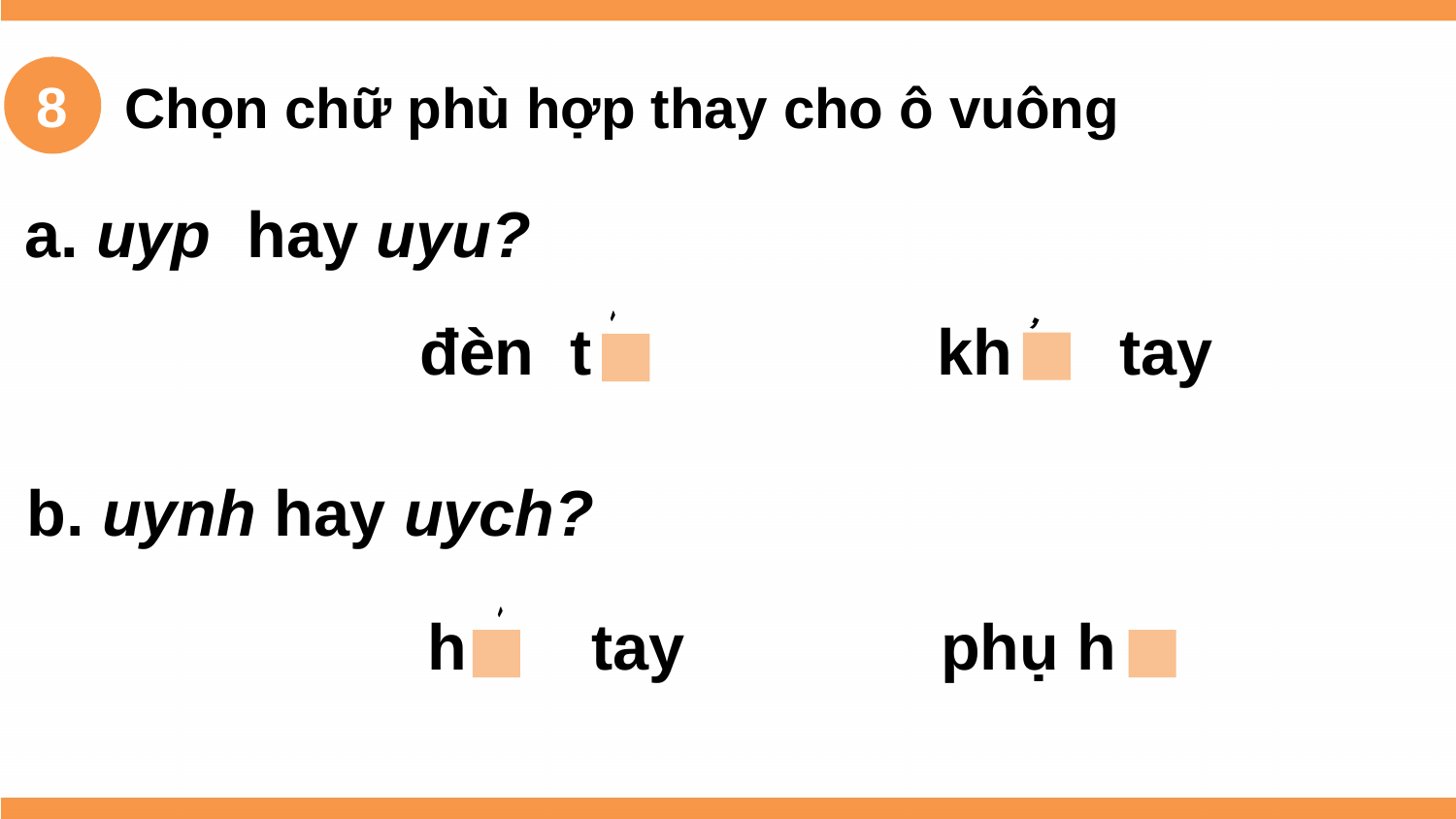

8
Chọn chữ phù hợp thay cho ô vuông
a. uyp  hay uyu?
,
`
đèn  t
kh      tay

b. uynh hay uych?
`
h       tay
phụ h